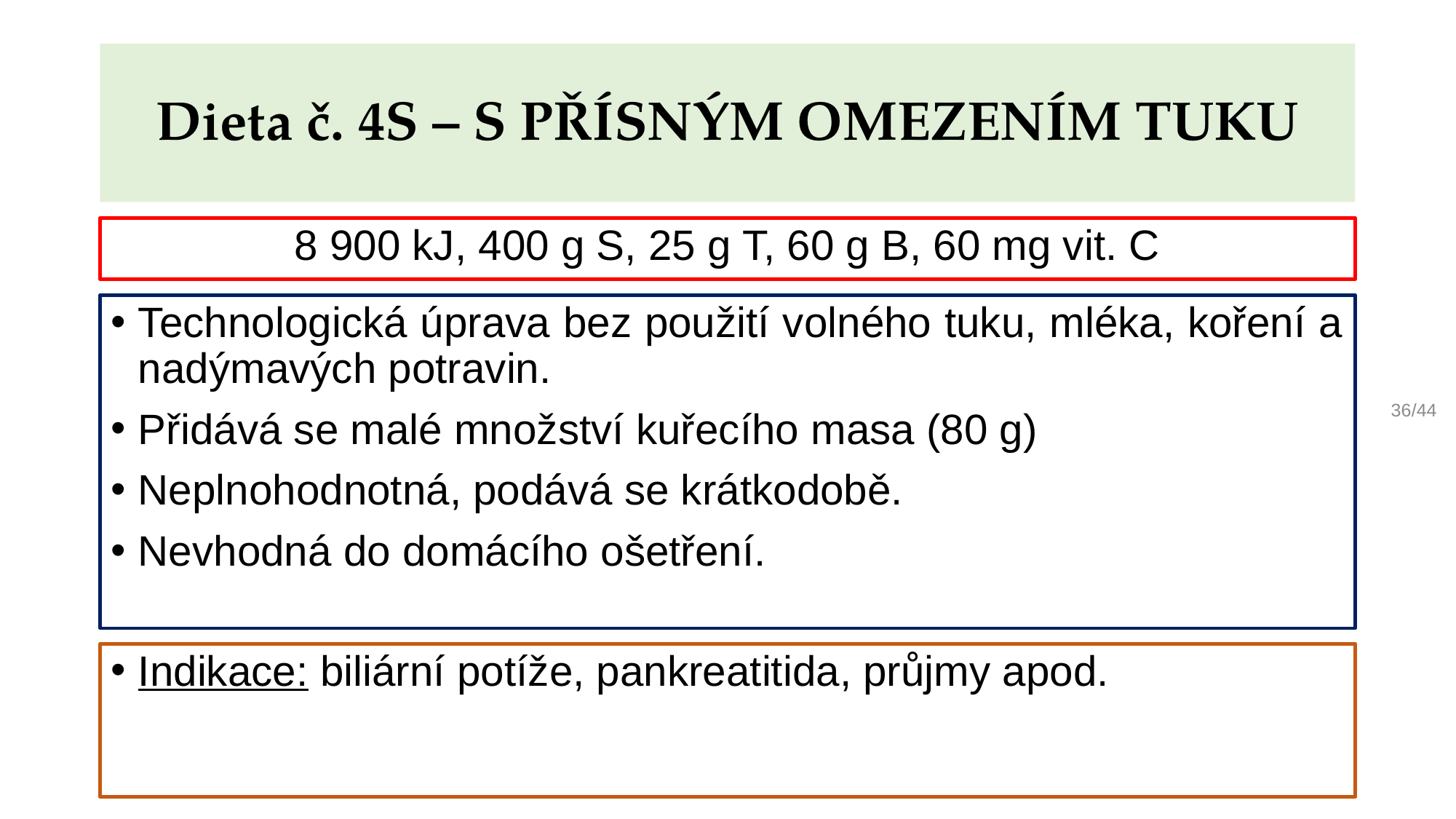

# Dieta č. 4S – S PŘÍSNÝM OMEZENÍM TUKU
8 900 kJ, 400 g S, 25 g T, 60 g B, 60 mg vit. C
Technologická úprava bez použití volného tuku, mléka, koření a nadýmavých potravin.
Přidává se malé množství kuřecího masa (80 g)
Neplnohodnotná, podává se krátkodobě.
Nevhodná do domácího ošetření.
36/44
Indikace: biliární potíže, pankreatitida, průjmy apod.